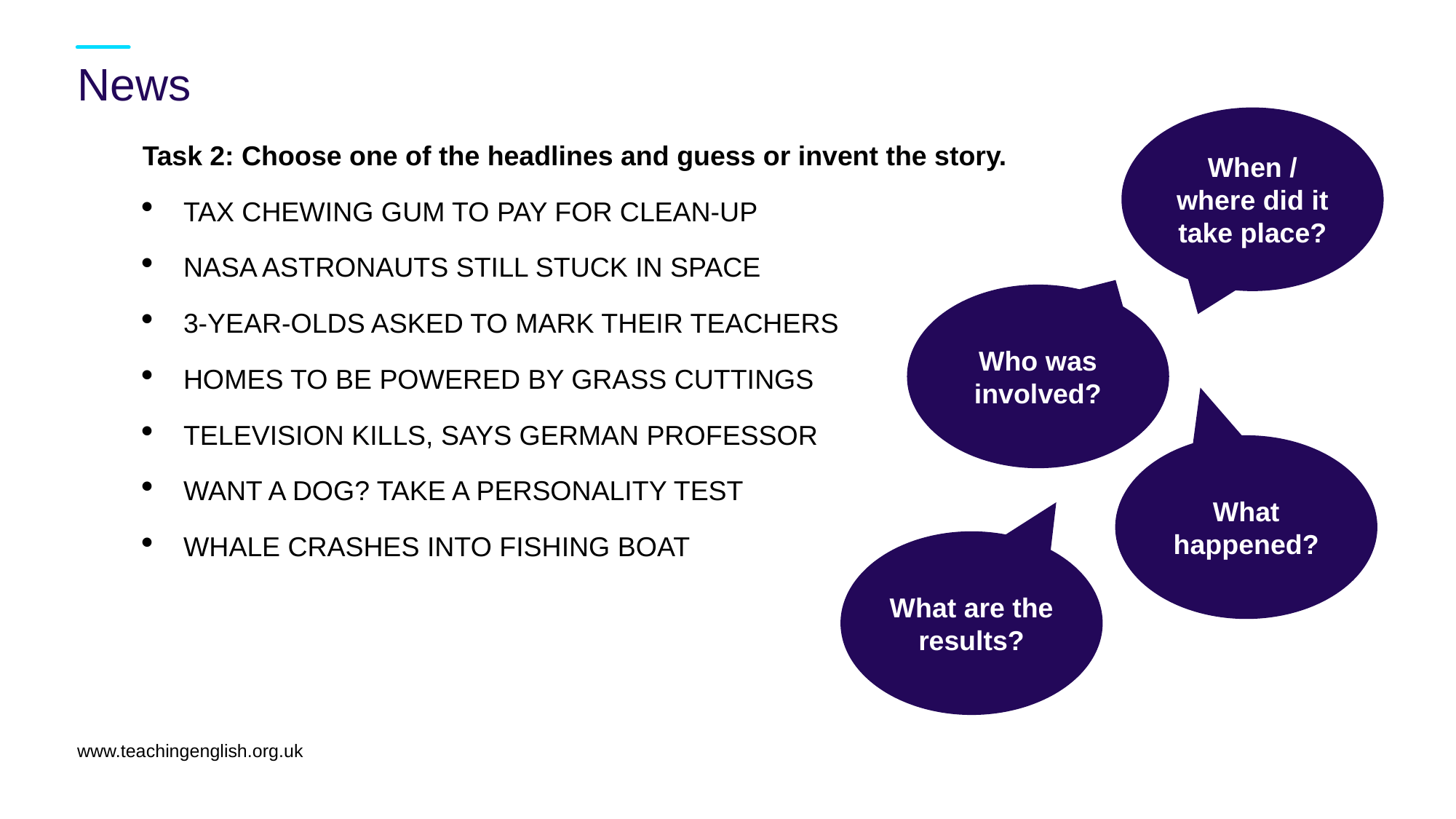

# News
When / where did it take place?
Task 2: Choose one of the headlines and guess or invent the story.
TAX CHEWING GUM TO PAY FOR CLEAN-UP
NASA ASTRONAUTS STILL STUCK IN SPACE
3-YEAR-OLDS ASKED TO MARK THEIR TEACHERS
HOMES TO BE POWERED BY GRASS CUTTINGS
TELEVISION KILLS, SAYS GERMAN PROFESSOR
WANT A DOG? TAKE A PERSONALITY TEST
WHALE CRASHES INTO FISHING BOAT
Who was involved?
What happened?
What are the results?
www.teachingenglish.org.uk